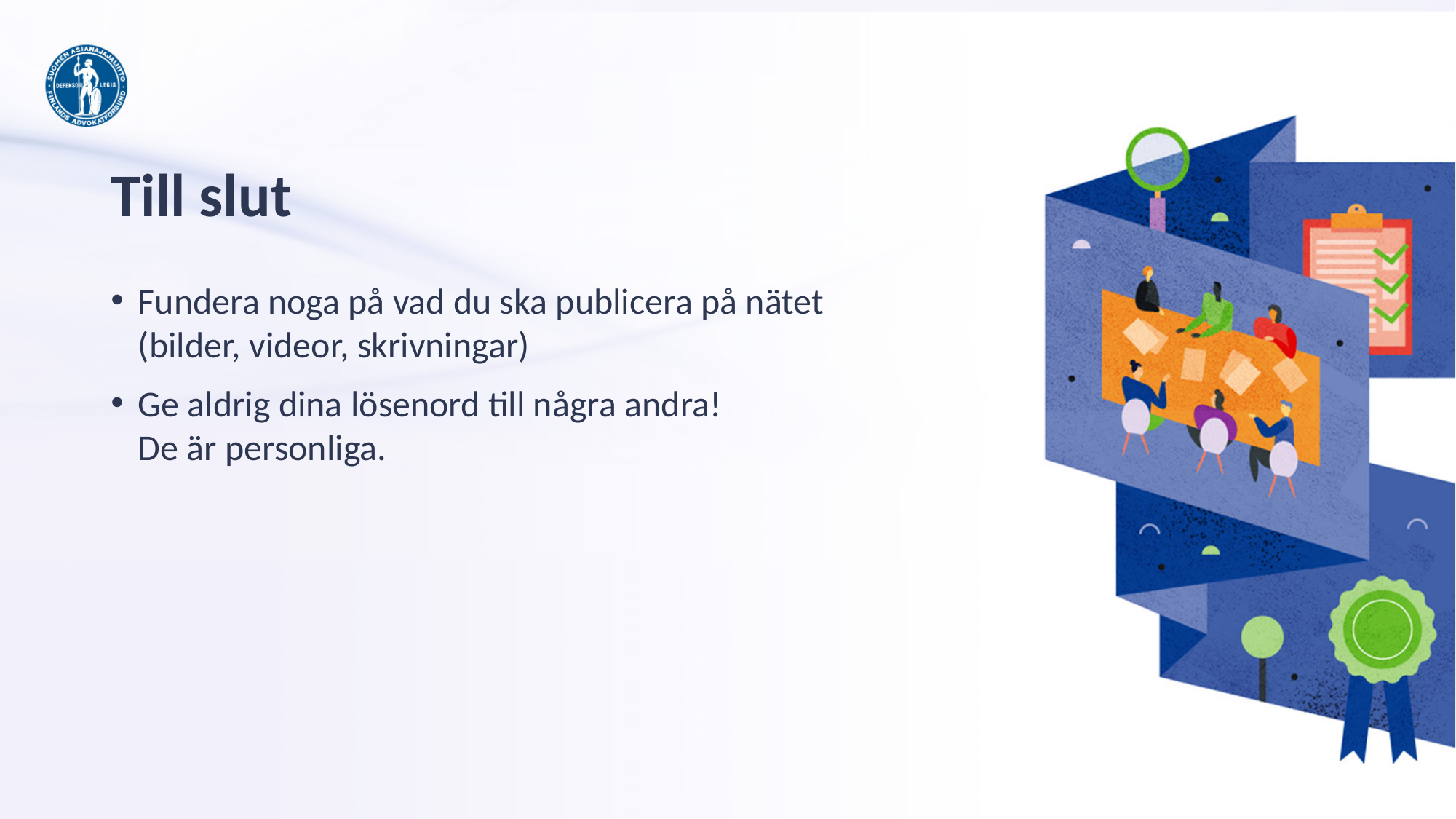

# Till slut
Fundera noga på vad du ska publicera på nätet
(bilder, videor, skrivningar)
Ge aldrig dina lösenord till några andra!
De är personliga.